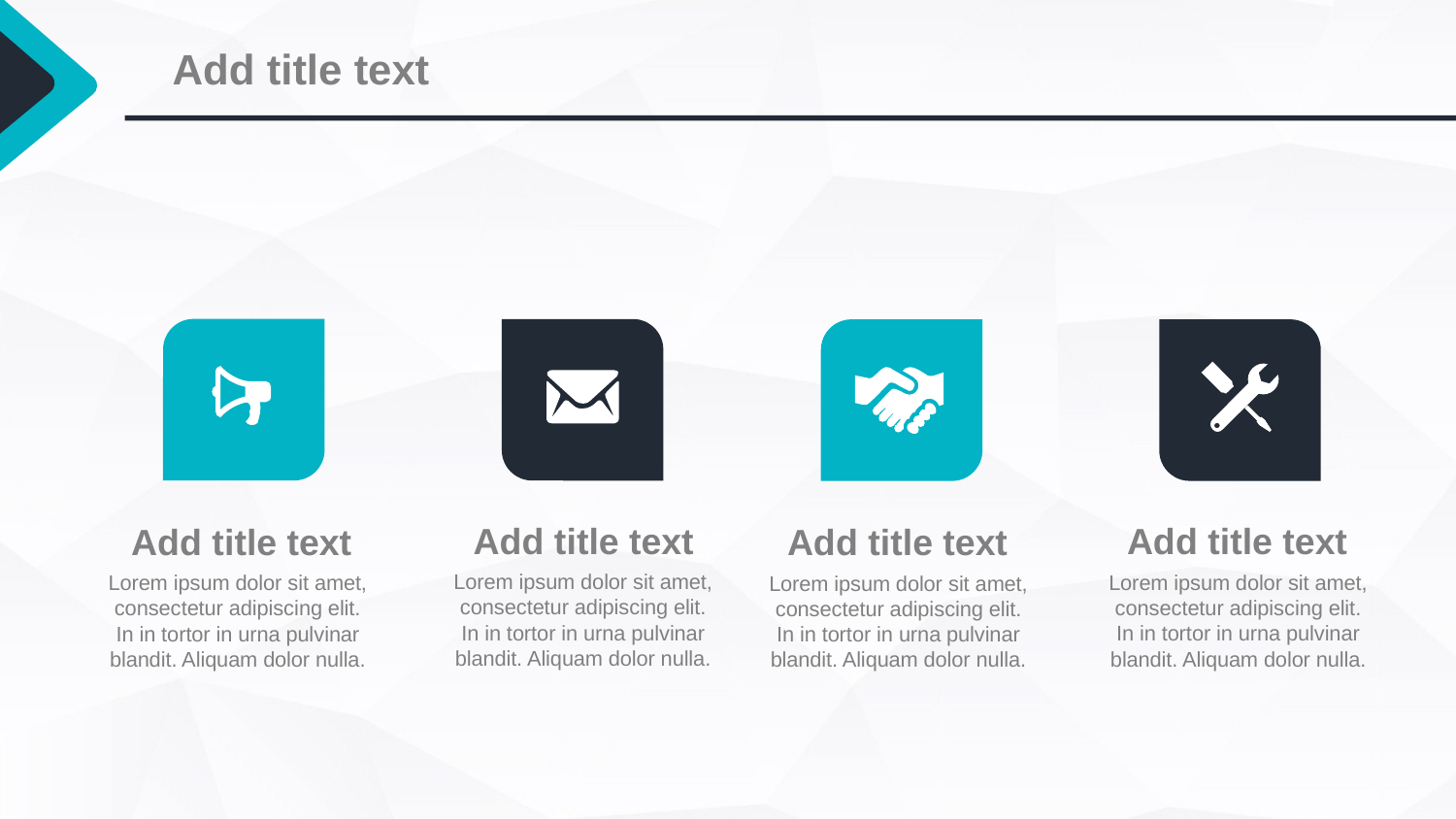

Add title text

Add title text
Add title text
Add title text
Add title text
Lorem ipsum dolor sit amet, consectetur adipiscing elit. In in tortor in urna pulvinar blandit. Aliquam dolor nulla.
Lorem ipsum dolor sit amet, consectetur adipiscing elit. In in tortor in urna pulvinar blandit. Aliquam dolor nulla.
Lorem ipsum dolor sit amet, consectetur adipiscing elit. In in tortor in urna pulvinar blandit. Aliquam dolor nulla.
Lorem ipsum dolor sit amet, consectetur adipiscing elit. In in tortor in urna pulvinar blandit. Aliquam dolor nulla.